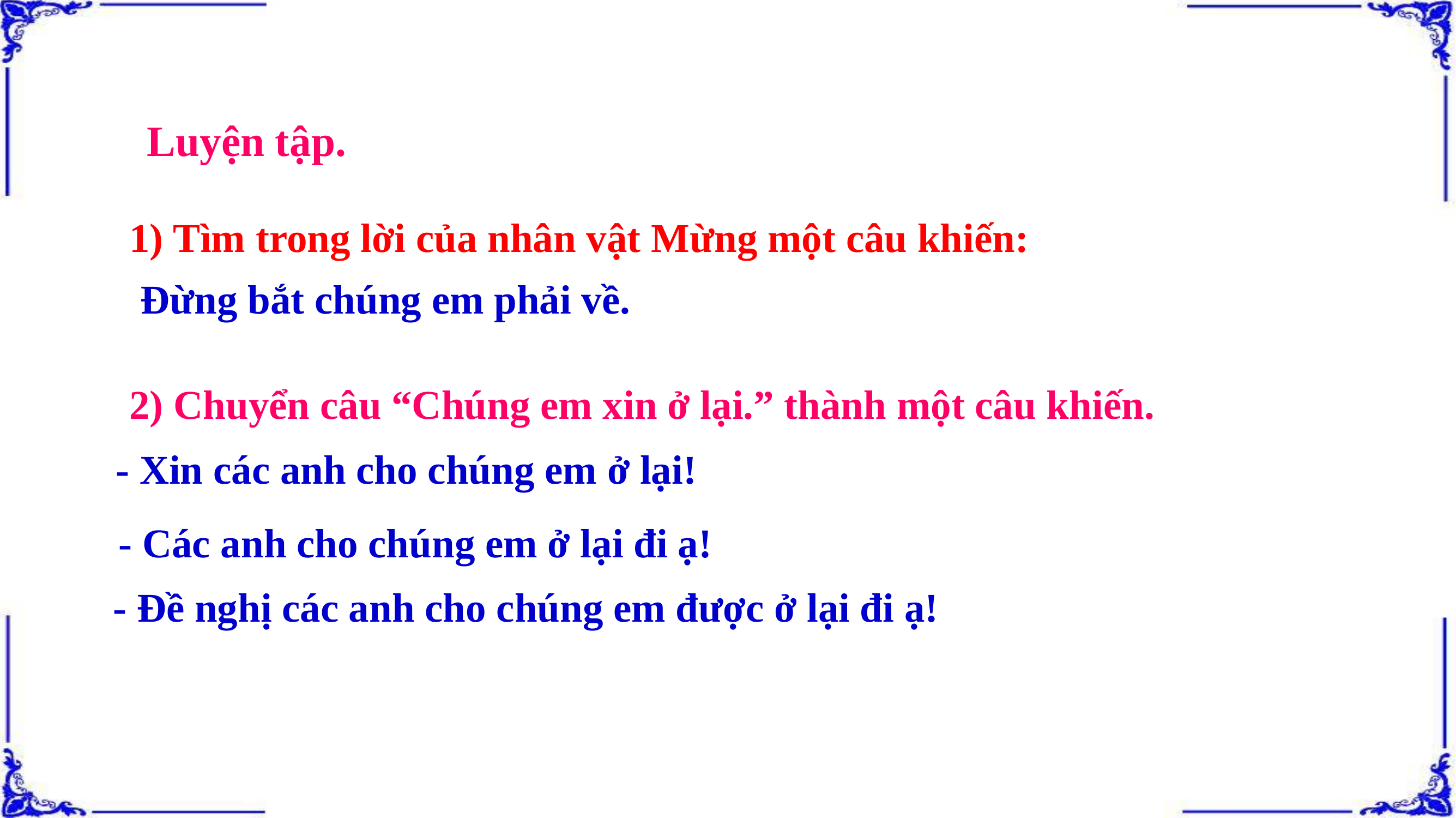

Luyện tập.
1) Tìm trong lời của nhân vật Mừng một câu khiến:
Đừng bắt chúng em phải về.
2) Chuyển câu “Chúng em xin ở lại.” thành một câu khiến.
- Xin các anh cho chúng em ở lại!
- Các anh cho chúng em ở lại đi ạ!
- Đề nghị các anh cho chúng em được ở lại đi ạ!